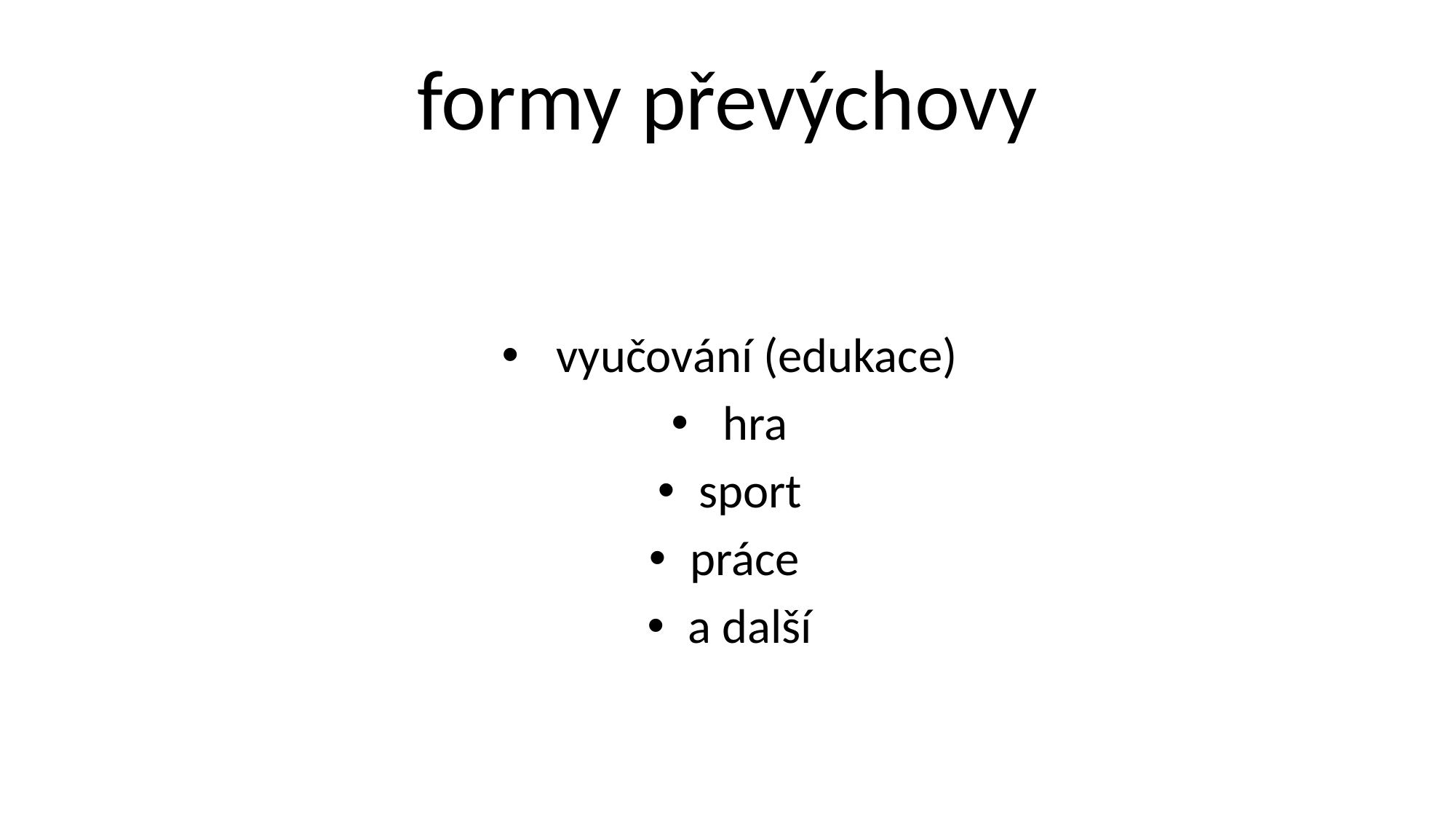

# formy převýchovy

vyučování (edukace)
 hra
sport
práce
a další